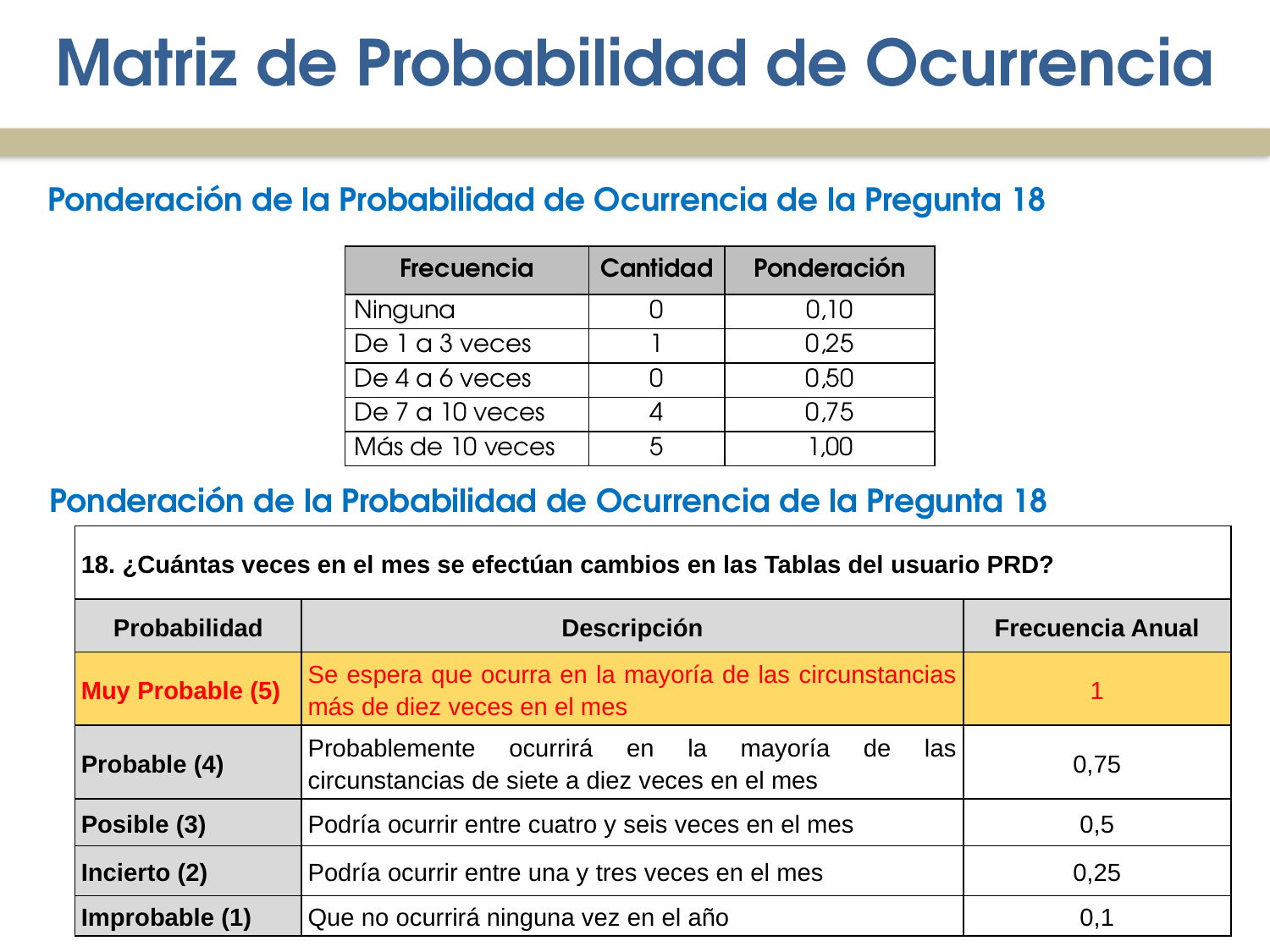

# Matriz de Probabilidad de Ocurrencia

Ponderación de la Probabilidad de Ocurrencia de la Pregunta 18
| Frecuencia | Cantidad | Ponderación |
| --- | --- | --- |
| Ninguna | 0 | 0,10 |
| De 1 a 3 veces | 1 | 0,25 |
| De 4 a 6 veces | 0 | 0,50 |
| De 7 a 10 veces | 4 | 0,75 |
| Más de 10 veces | 5 | 1,00 |
Ponderación de la Probabilidad de Ocurrencia de la Pregunta 18
| 18. ¿Cuántas veces en el mes se efectúan cambios en las Tablas del usuario PRD? |  |  |
| --- | --- | --- |
| Probabilidad | Descripción | Frecuencia Anual |
| Muy Probable (5) | Se espera que ocurra en la mayoría de las circunstancias más de diez veces en el mes | 1 |
| Probable (4) | Probablemente ocurrirá en la mayoría de las circunstancias de siete a diez veces en el mes | 0,75 |
| Posible (3) | Podría ocurrir entre cuatro y seis veces en el mes | 0,5 |
| Incierto (2) | Podría ocurrir entre una y tres veces en el mes | 0,25 |
| Improbable (1) | Que no ocurrirá ninguna vez en el año | 0,1 |